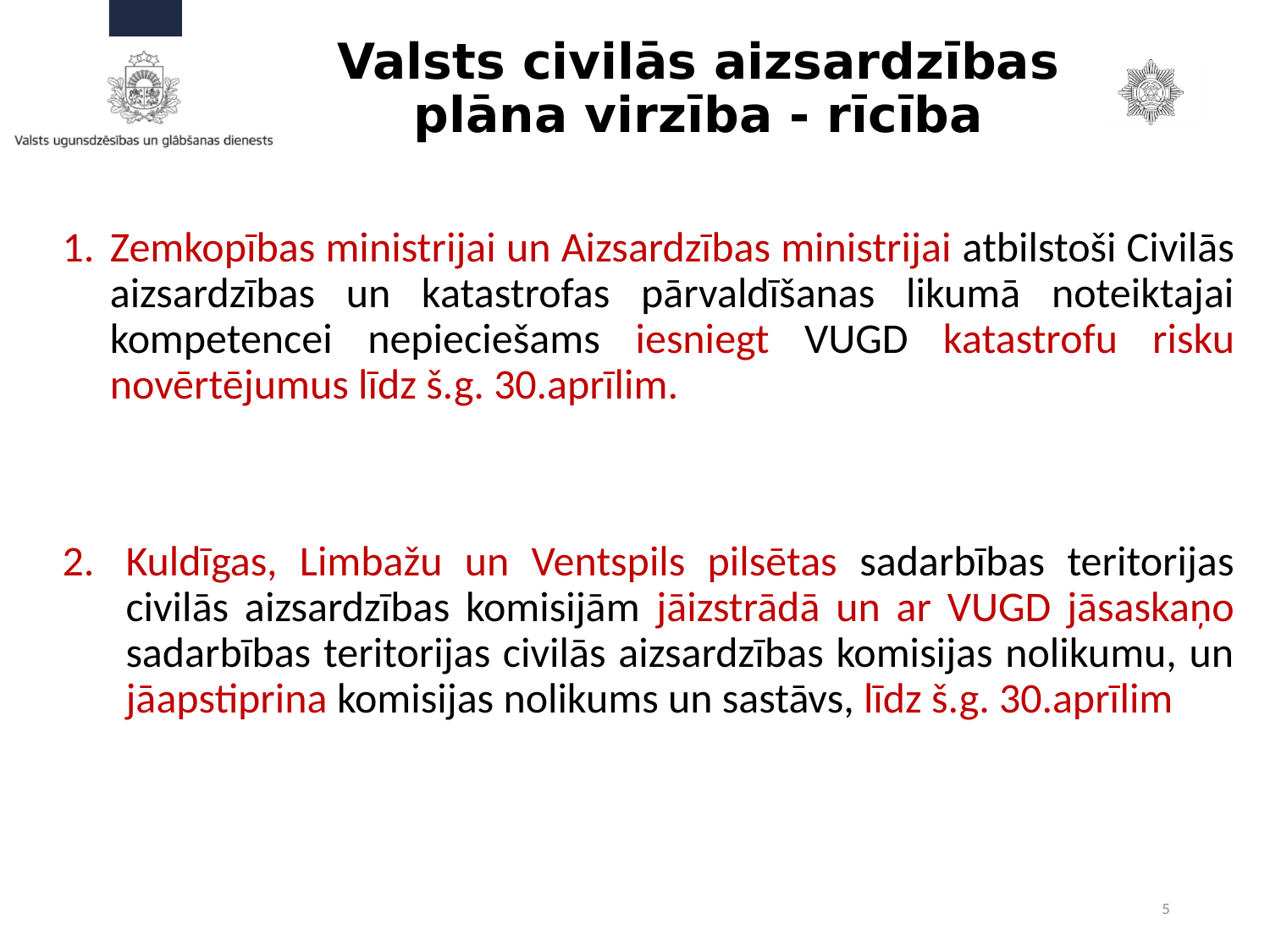

# Valsts civilās aizsardzības plāna virzība - rīcība
Zemkopības ministrijai un Aizsardzības ministrijai atbilstoši Civilās aizsardzības un katastrofas pārvaldīšanas likumā noteiktajai kompetencei nepieciešams iesniegt VUGD katastrofu risku novērtējumus līdz š.g. 30.aprīlim.

Kuldīgas, Limbažu un Ventspils pilsētas sadarbības teritorijas civilās aizsardzības komisijām jāizstrādā un ar VUGD jāsaskaņo sadarbības teritorijas civilās aizsardzības komisijas nolikumu, un jāapstiprina komisijas nolikums un sastāvs, līdz š.g. 30.aprīlim
5